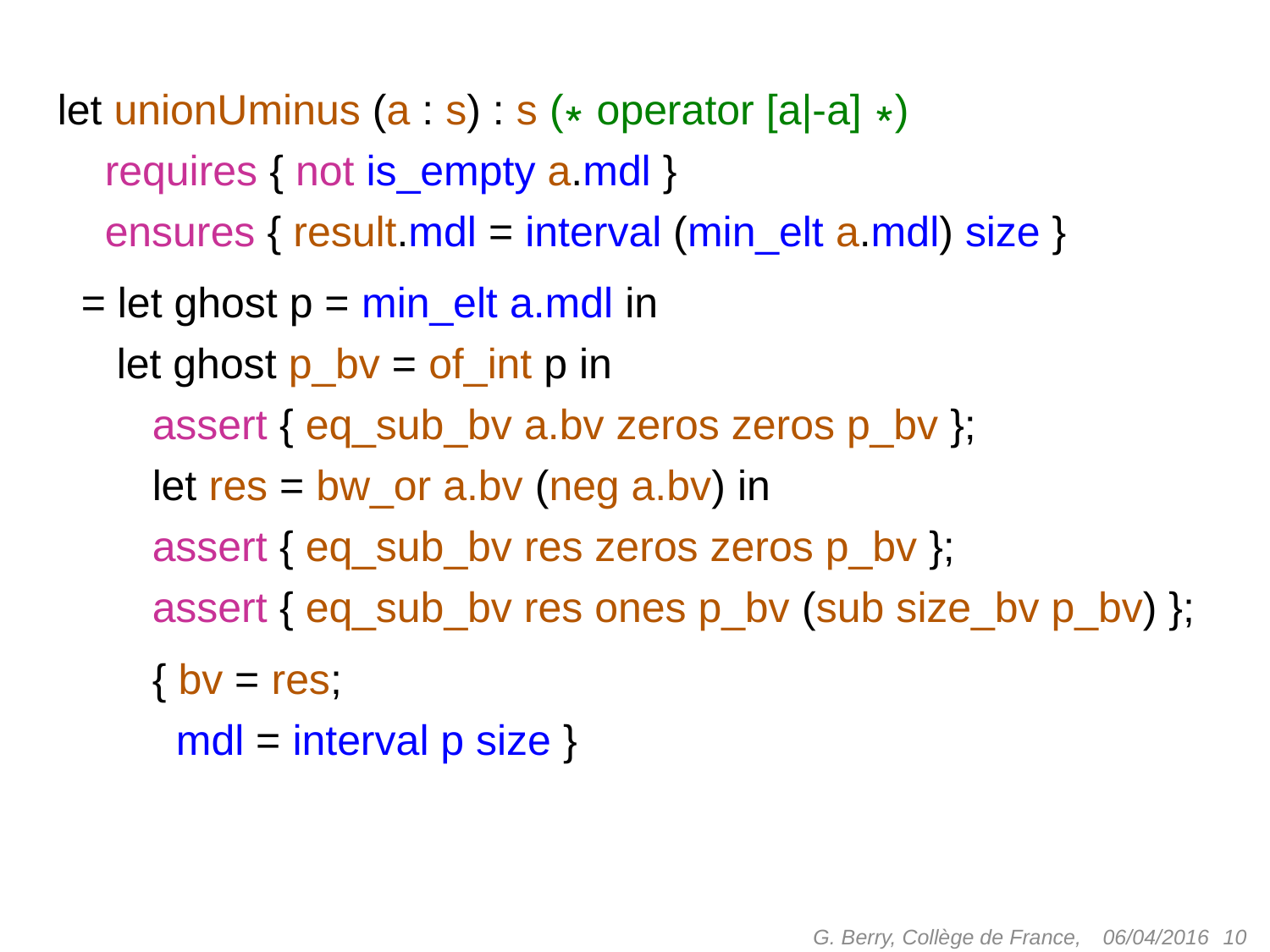

let unionUminus (a : s) : s (∗ operator [a|-a] ∗)
    requires { not is_empty a.mdl }
    ensures { result.mdl = interval (min_elt a.mdl) size }
  = let ghost p = min_elt a.mdl in
     let ghost p_bv = of_int p in
        assert { eq_sub_bv a.bv zeros zeros p_bv };
        let res = bw_or a.bv (neg a.bv) in
        assert { eq_sub_bv res zeros zeros p_bv };
        assert { eq_sub_bv res ones p_bv (sub size_bv p_bv) };
        { bv = res;
          mdl = interval p size }
G. Berry, Collège de France,
 10
06/04/2016